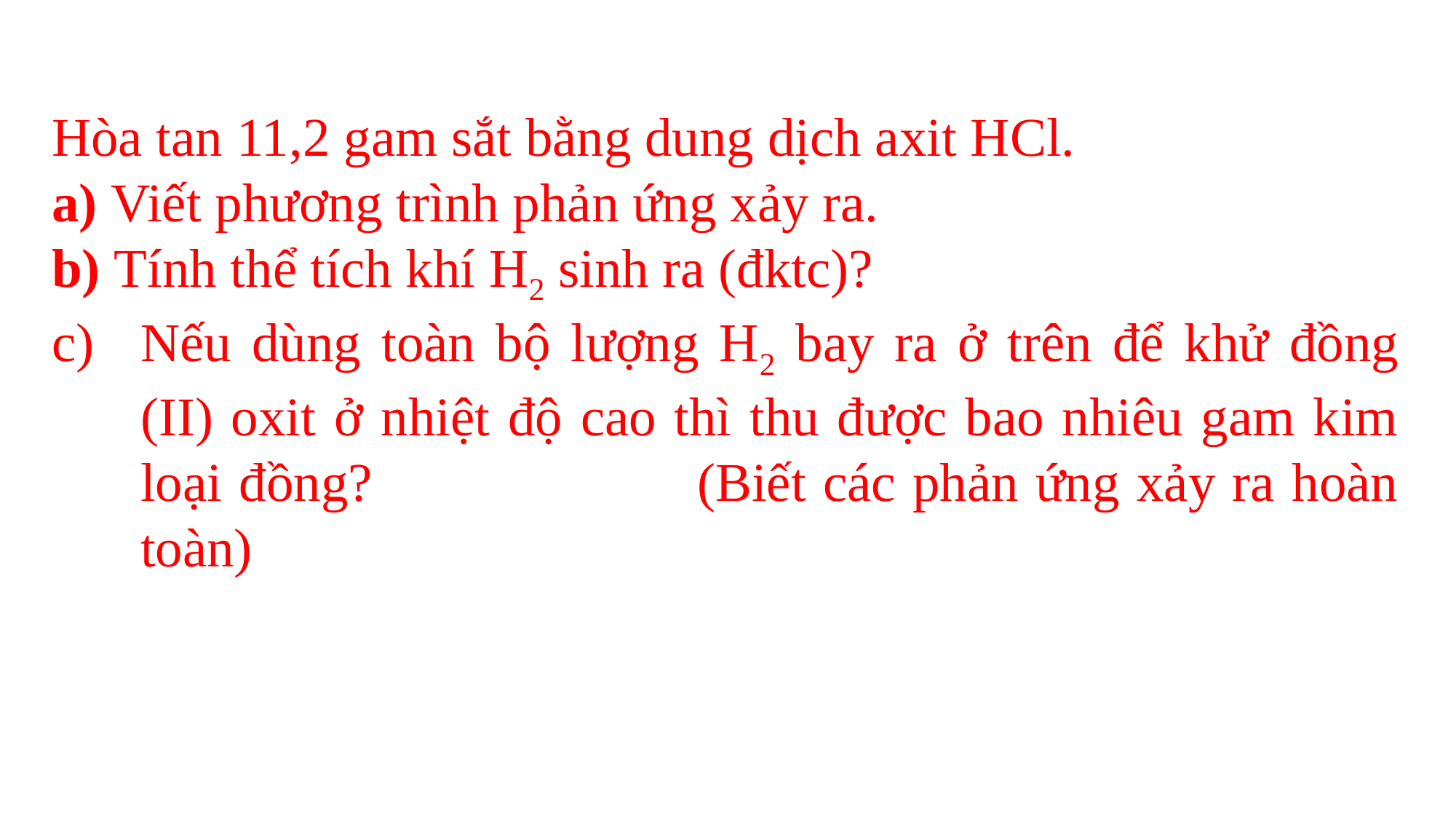

Hòa tan 11,2 gam sắt bằng dung dịch axit HCl.
a) Viết phương trình phản ứng xảy ra.
b) Tính thể tích khí H2 sinh ra (đktc)?
Nếu dùng toàn bộ lượng H2 bay ra ở trên để khử đồng (II) oxit ở nhiệt độ cao thì thu được bao nhiêu gam kim loại đồng?                   (Biết các phản ứng xảy ra hoàn toàn)